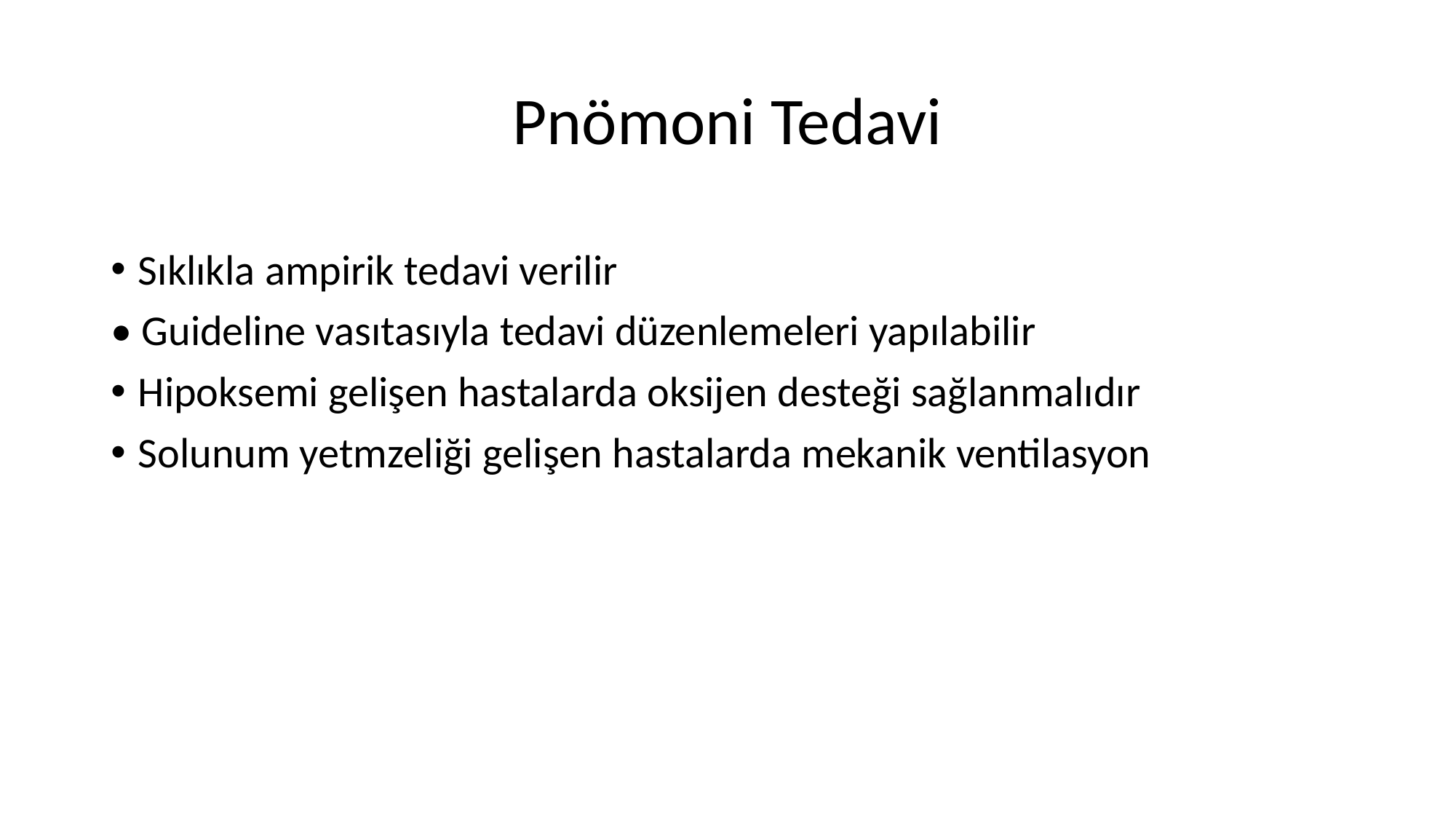

# Pnömoni Tedavi
Sıklıkla ampirik tedavi verilir
• Guideline vasıtasıyla tedavi düzenlemeleri yapılabilir
Hipoksemi gelişen hastalarda oksijen desteği sağlanmalıdır
Solunum yetmzeliği gelişen hastalarda mekanik ventilasyon